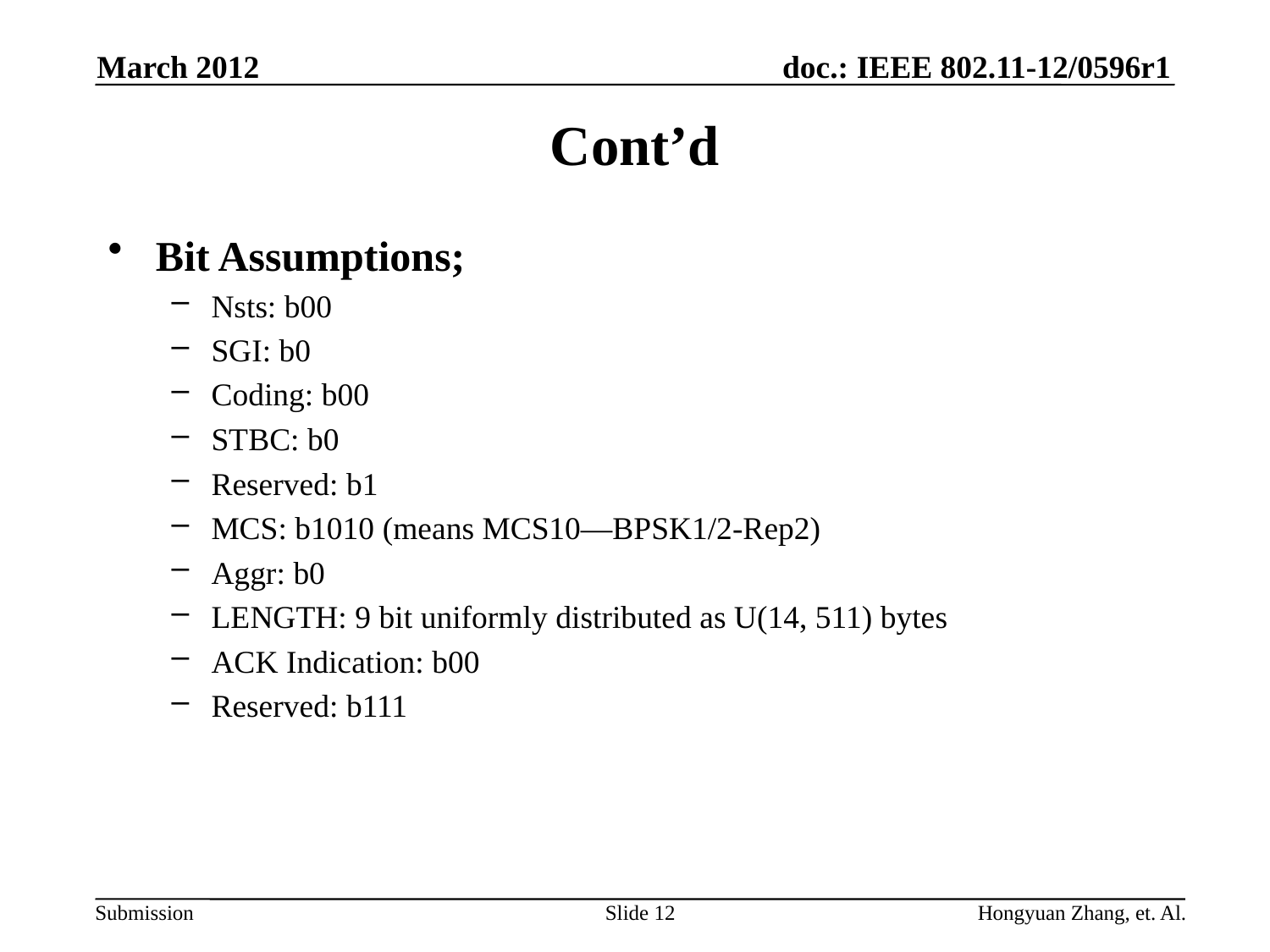

March 2012
# Cont’d
Bit Assumptions;
Nsts: b00
SGI: b0
Coding: b00
STBC: b0
Reserved: b1
MCS: b1010 (means MCS10—BPSK1/2-Rep2)
Aggr: b0
LENGTH: 9 bit uniformly distributed as U(14, 511) bytes
ACK Indication: b00
Reserved: b111

Slide 12
Hongyuan Zhang, et. Al.